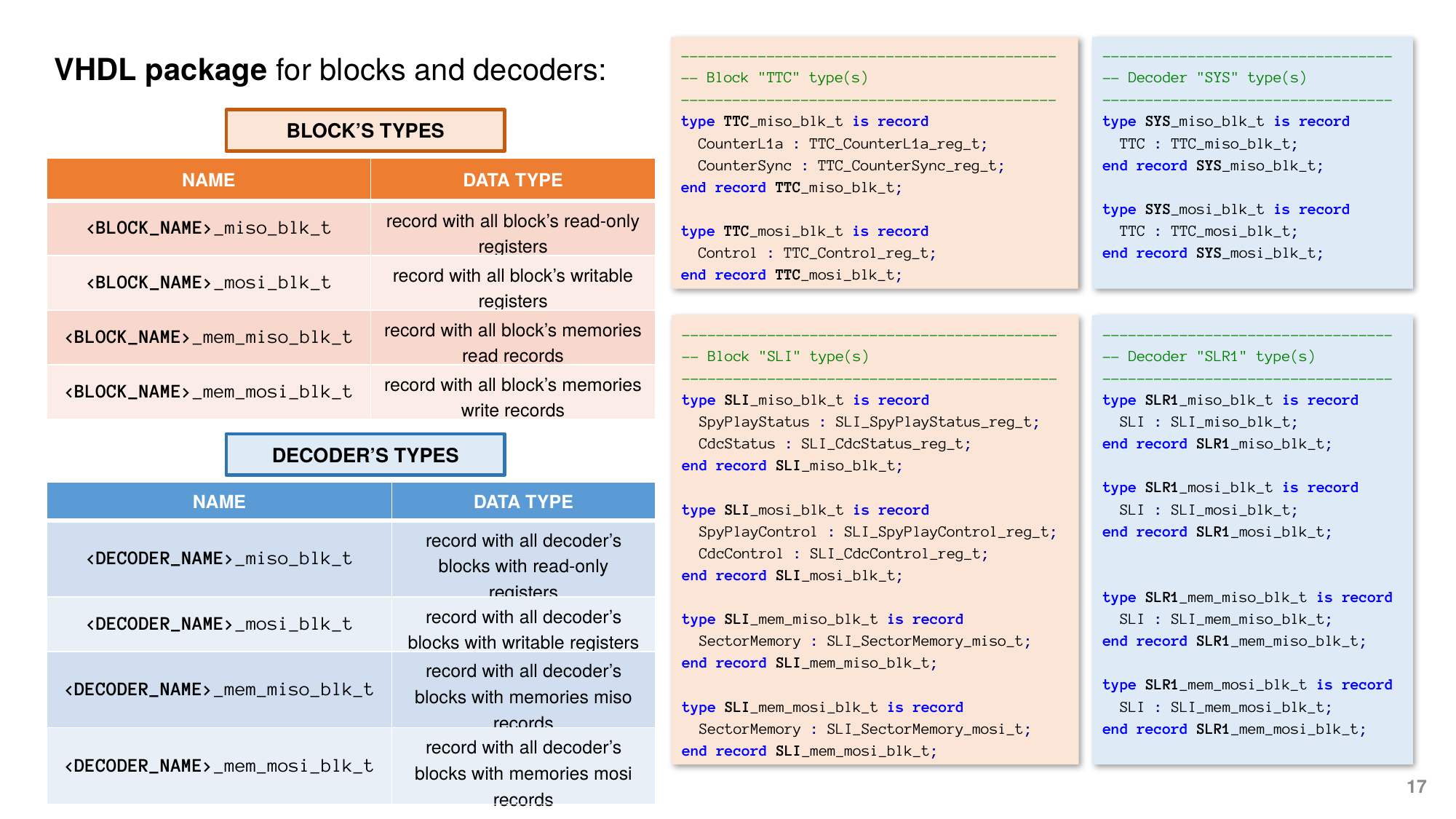

VHDL package for blocks and decoders:
--------------------------------------------
-- Block "TTC" type(s)
--------------------------------------------
type TTC_miso_blk_t is record
  CounterL1a : TTC_CounterL1a_reg_t;
  CounterSync : TTC_CounterSync_reg_t;
end record TTC_miso_blk_t;

type TTC_mosi_blk_t is record
  Control : TTC_Control_reg_t;
end record TTC_mosi_blk_t;
----------------------------------  -- Decoder "SYS" type(s)
----------------------------------  type SYS_miso_blk_t is record
  TTC : TTC_miso_blk_t;
end record SYS_miso_blk_t;

type SYS_mosi_blk_t is record
  TTC : TTC_mosi_blk_t;
end record SYS_mosi_blk_t;

BLOCK’S TYPES
| NAME | DATA TYPE |
| --- | --- |
| <BLOCK\_NAME>\_miso\_blk\_t | record with all block’s read-only registers |
| <BLOCK\_NAME>\_mosi\_blk\_t | record with all block’s writable registers |
| <BLOCK\_NAME>\_mem\_miso\_blk\_t | record with all block’s memories read records |
| <BLOCK\_NAME>\_mem\_mosi\_blk\_t | record with all block’s memories write records |
--------------------------------------------  -- Block "SLI" type(s)
-------------------------------------------- type SLI_miso_blk_t is record
  SpyPlayStatus : SLI_SpyPlayStatus_reg_t;
  CdcStatus : SLI_CdcStatus_reg_t;
end record SLI_miso_blk_t;

type SLI_mosi_blk_t is record
  SpyPlayControl : SLI_SpyPlayControl_reg_t;
  CdcControl : SLI_CdcControl_reg_t;
end record SLI_mosi_blk_t;

type SLI_mem_miso_blk_t is record
  SectorMemory : SLI_SectorMemory_miso_t;
end record SLI_mem_miso_blk_t;

type SLI_mem_mosi_blk_t is record
  SectorMemory : SLI_SectorMemory_mosi_t;
end record SLI_mem_mosi_blk_t;
----------------------------------  -- Decoder "SLR1" type(s)
----------------------------------  type SLR1_miso_blk_t is record
  SLI : SLI_miso_blk_t;
end record SLR1_miso_blk_t;

type SLR1_mosi_blk_t is record
  SLI : SLI_mosi_blk_t;
end record SLR1_mosi_blk_t;

type SLR1_mem_miso_blk_t is record
  SLI : SLI_mem_miso_blk_t;
end record SLR1_mem_miso_blk_t;

type SLR1_mem_mosi_blk_t is record
  SLI : SLI_mem_mosi_blk_t;
end record SLR1_mem_mosi_blk_t;

DECODER’S TYPES
| NAME | DATA TYPE |
| --- | --- |
| <DECODER\_NAME>\_miso\_blk\_t | record with all decoder’s blocks with read-only registers |
| <DECODER\_NAME>\_mosi\_blk\_t | record with all decoder’s blocks with writable registers |
| <DECODER\_NAME>\_mem\_miso\_blk\_t | record with all decoder’s blocks with memories miso records |
| <DECODER\_NAME>\_mem\_mosi\_blk\_t | record with all decoder’s blocks with memories mosi records |
17